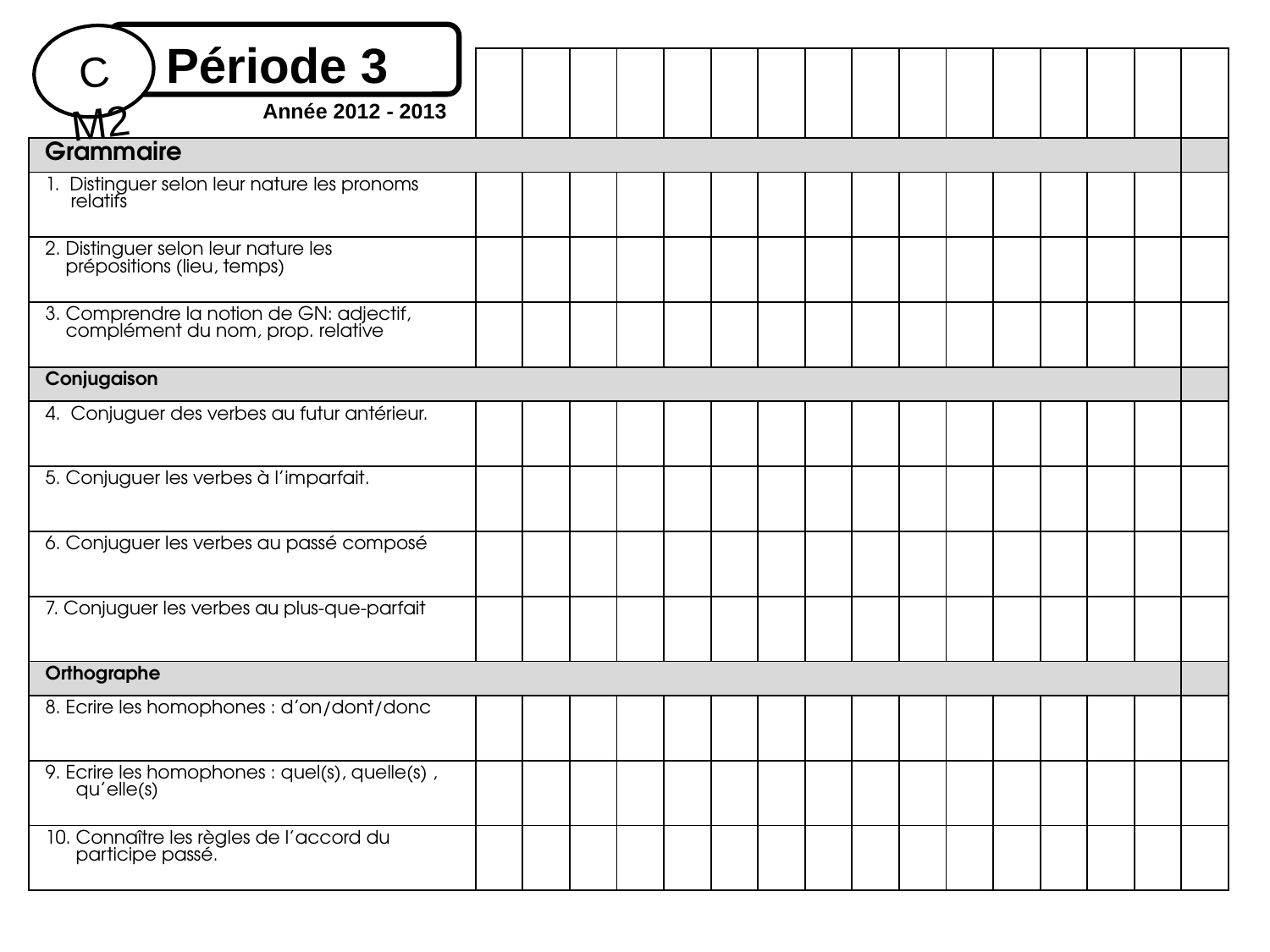

Période 3

CM2

|  |  |  |  |  |  |  |  |  |  |  |  |  |  |  |  |  |
| --- | --- | --- | --- | --- | --- | --- | --- | --- | --- | --- | --- | --- | --- | --- | --- | --- |
| Grammaire |  |  |  |  |  |  |  |  |  |  |  |  |  |  |  |  |
| 1. Distinguer selon leur nature les pronoms relatifs |  |  |  |  |  |  |  |  |  |  |  |  |  |  |  |  |
| 2. Distinguer selon leur nature les prépositions (lieu, temps) |  |  |  |  |  |  |  |  |  |  |  |  |  |  |  |  |
| 3. Comprendre la notion de GN: adjectif, complément du nom, prop. relative |  |  |  |  |  |  |  |  |  |  |  |  |  |  |  |  |
| Conjugaison |  |  |  |  |  |  |  |  |  |  |  |  |  |  |  |  |
| 4. Conjuguer des verbes au futur antérieur. |  |  |  |  |  |  |  |  |  |  |  |  |  |  |  |  |
| 5. Conjuguer les verbes à l’imparfait. |  |  |  |  |  |  |  |  |  |  |  |  |  |  |  |  |
| 6. Conjuguer les verbes au passé composé |  |  |  |  |  |  |  |  |  |  |  |  |  |  |  |  |
| 7. Conjuguer les verbes au plus-que-parfait |  |  |  |  |  |  |  |  |  |  |  |  |  |  |  |  |
| Orthographe |  |  |  |  |  |  |  |  |  |  |  |  |  |  |  |  |
| 8. Ecrire les homophones : d’on/dont/donc |  |  |  |  |  |  |  |  |  |  |  |  |  |  |  |  |
| 9. Ecrire les homophones : quel(s), quelle(s) , qu’elle(s) |  |  |  |  |  |  |  |  |  |  |  |  |  |  |  |  |
| 10. Connaître les règles de l’accord du participe passé. |  |  |  |  |  |  |  |  |  |  |  |  |  |  |  |  |
Année 2012 - 2013